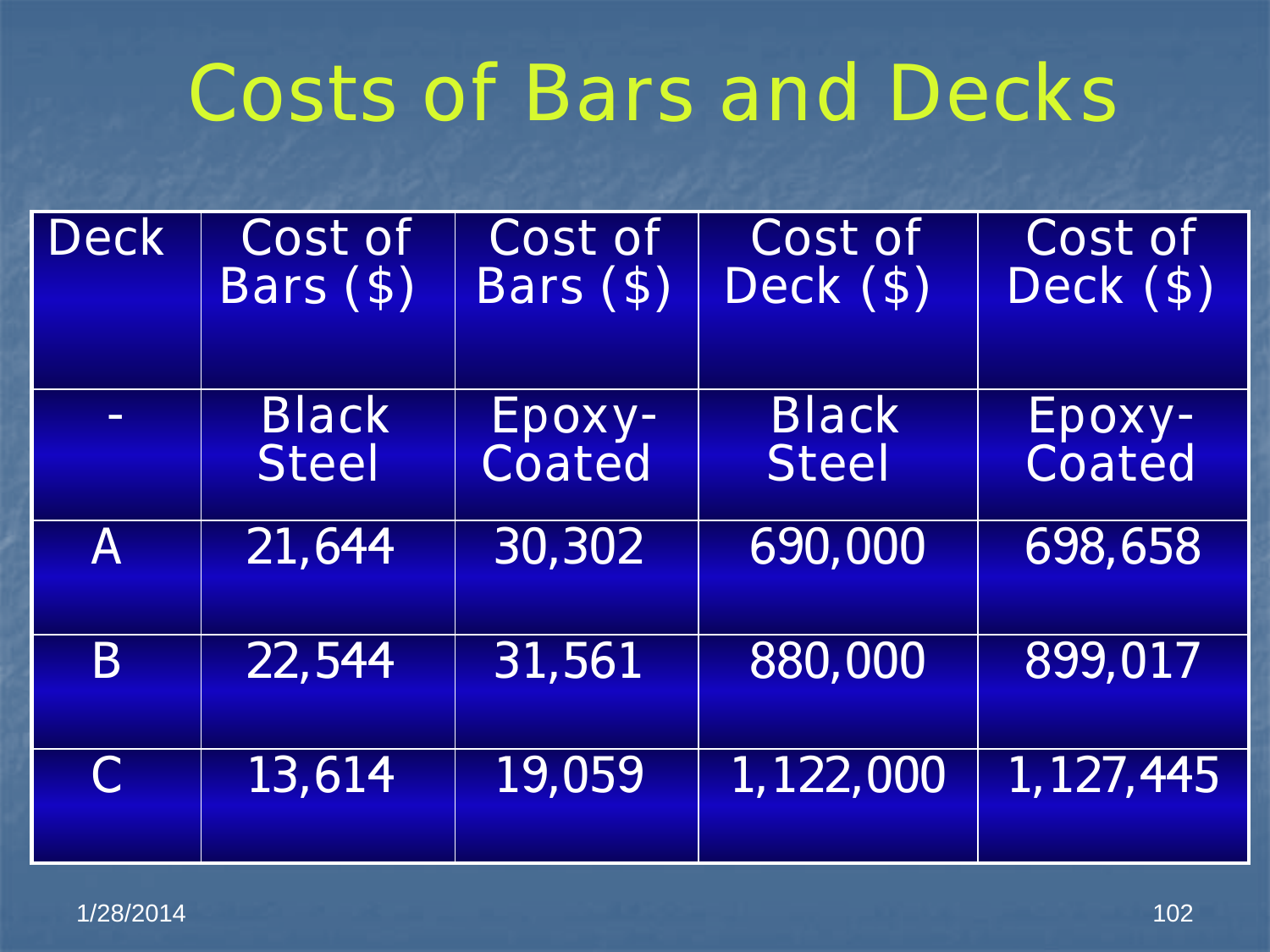

# Costs of Bars and Decks
| Deck | Cost of Bars ($) | Cost of Bars ($) | Cost of Deck ($) | Cost of Deck ($) |
| --- | --- | --- | --- | --- |
| - | Black Steel | Epoxy-Coated | Black Steel | Epoxy-Coated |
| A | 21,644 | 30,302 | 690,000 | 698,658 |
| B | 22,544 | 31,561 | 880,000 | 899,017 |
| C | 13,614 | 19,059 | 1,122,000 | 1,127,445 |
1/28/2014
102